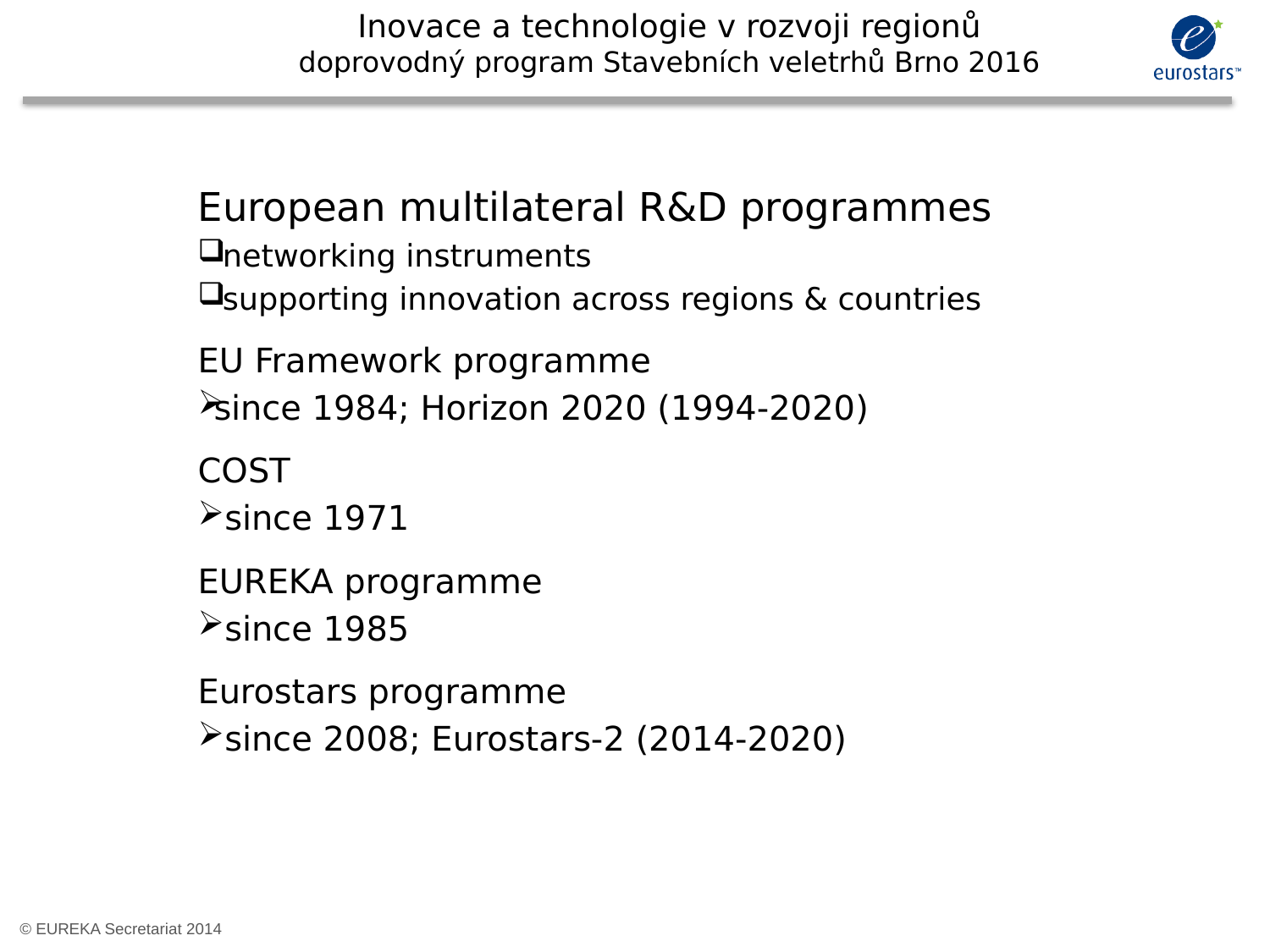

Inovace a technologie v rozvoji regionů
doprovodný program Stavebních veletrhů Brno 2016

European multilateral R&D programmes
  networking instruments
  supporting innovation across regions & countries

EU Framework programme
 since 1984; Horizon 2020 (1994-2020)

COST
  since 1971

EUREKA programme
  since 1985

Eurostars programme
  since 2008; Eurostars-2 (2014-2020)